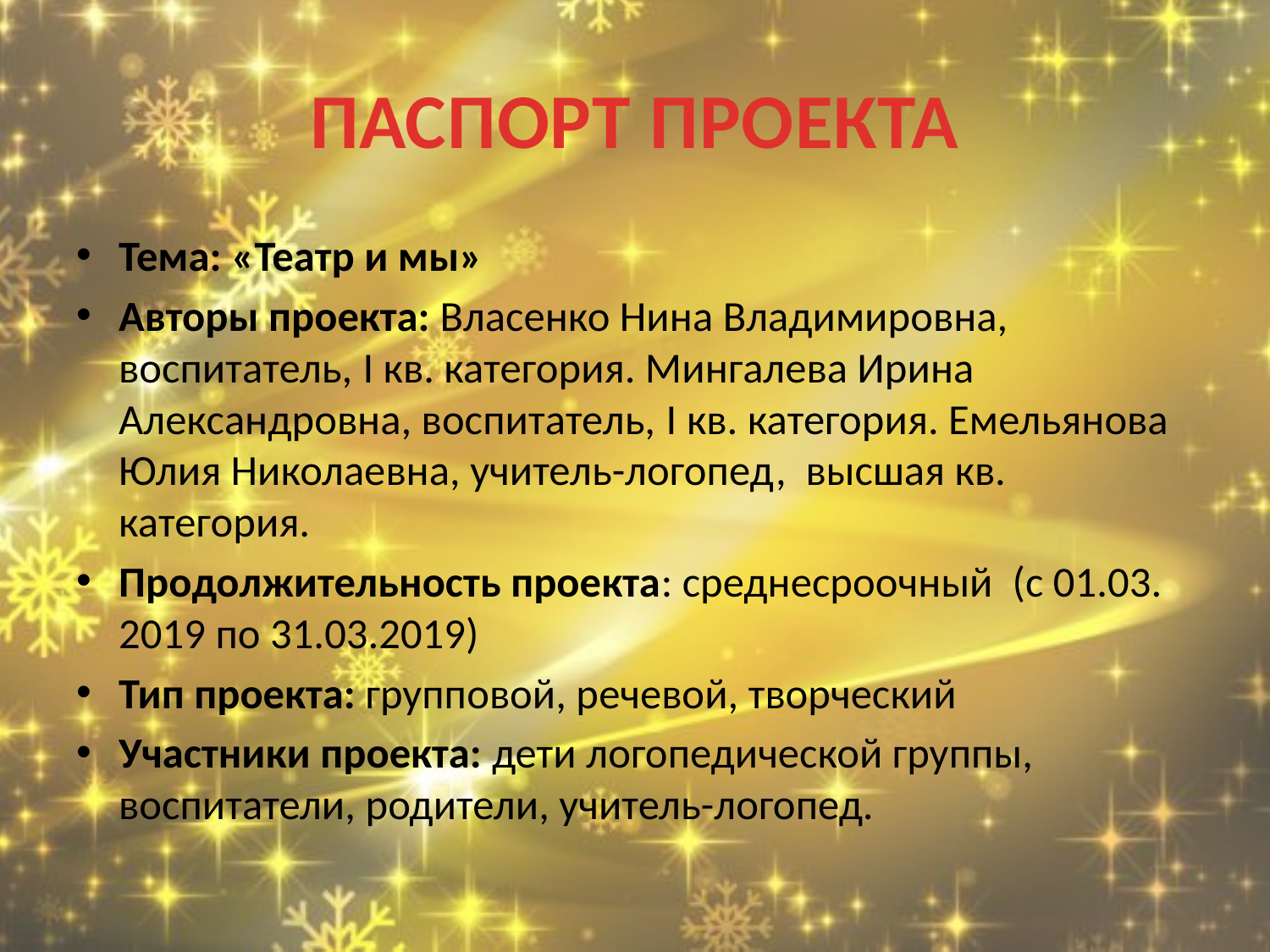

# ПАСПОРТ ПРОЕКТА
Тема: «Театр и мы»
Авторы проекта: Власенко Нина Владимировна, воспитатель, I кв. категория. Мингалева Ирина Александровна, воспитатель, I кв. категория. Емельянова Юлия Николаевна, учитель-логопед,  высшая кв. категория.
Продолжительность проекта: среднесроочный  (с 01.03. 2019 по 31.03.2019)
Тип проекта: групповой, речевой, творческий
Участники проекта: дети логопедической группы, воспитатели, родители, учитель-логопед.